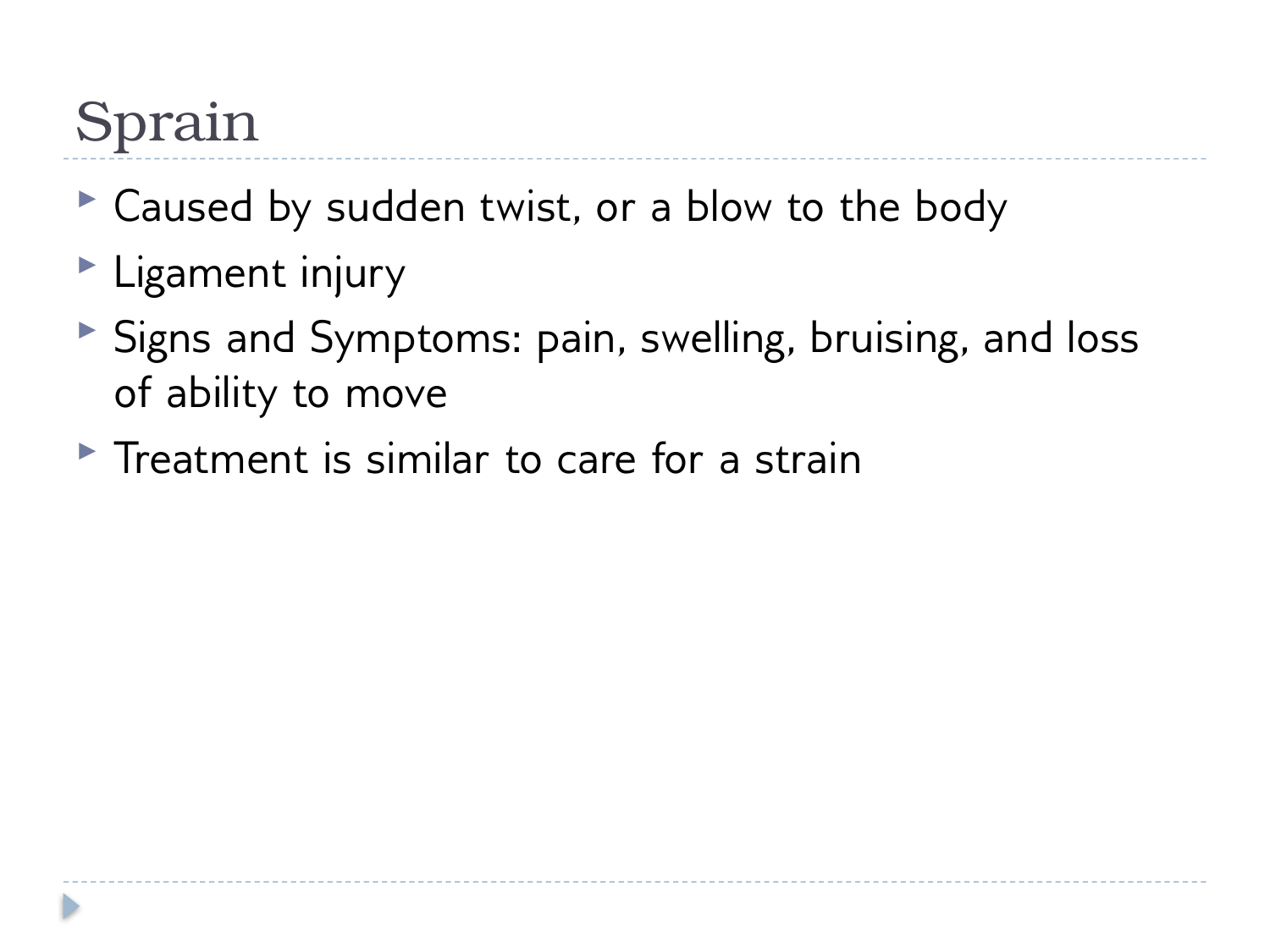

# Sprain
Caused by sudden twist, or a blow to the body
Ligament injury
Signs and Symptoms: pain, swelling, bruising, and loss of ability to move
Treatment is similar to care for a strain